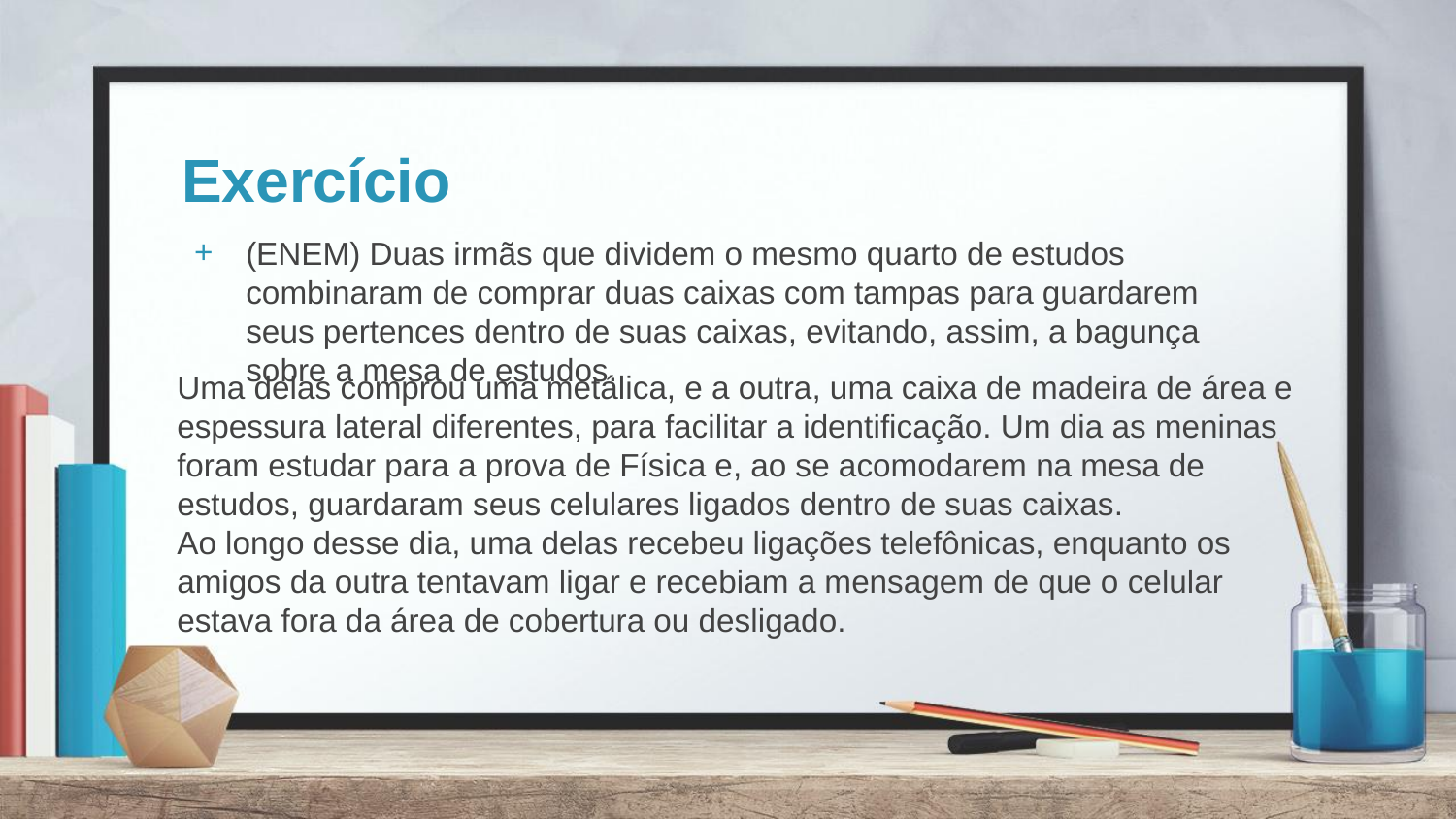

# Exercício
(ENEM) Duas irmãs que dividem o mesmo quarto de estudos combinaram de comprar duas caixas com tampas para guardarem seus pertences dentro de suas caixas, evitando, assim, a bagunça sobre a mesa de estudos.
Uma delas comprou uma metálica, e a outra, uma caixa de madeira de área e espessura lateral diferentes, para facilitar a identificação. Um dia as meninas foram estudar para a prova de Física e, ao se acomodarem na mesa de estudos, guardaram seus celulares ligados dentro de suas caixas.
Ao longo desse dia, uma delas recebeu ligações telefônicas, enquanto os amigos da outra tentavam ligar e recebiam a mensagem de que o celular estava fora da área de cobertura ou desligado.